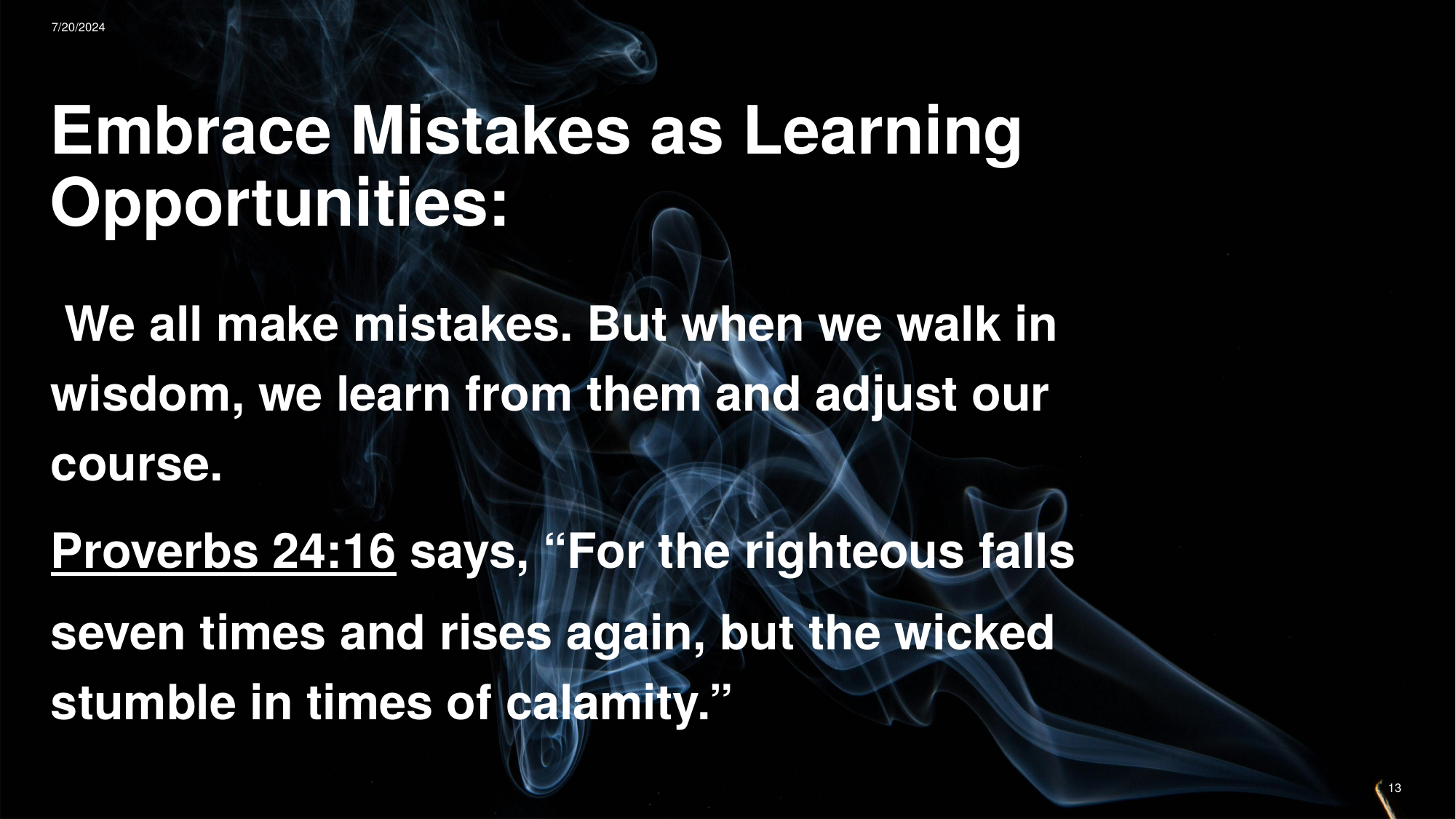

7/20/2024
# Embrace Mistakes as Learning Opportunities:
 We all make mistakes. But when we walk in wisdom, we learn from them and adjust our course.
Proverbs 24:16 says, “For the righteous falls seven times and rises again, but the wicked stumble in times of calamity.”

13